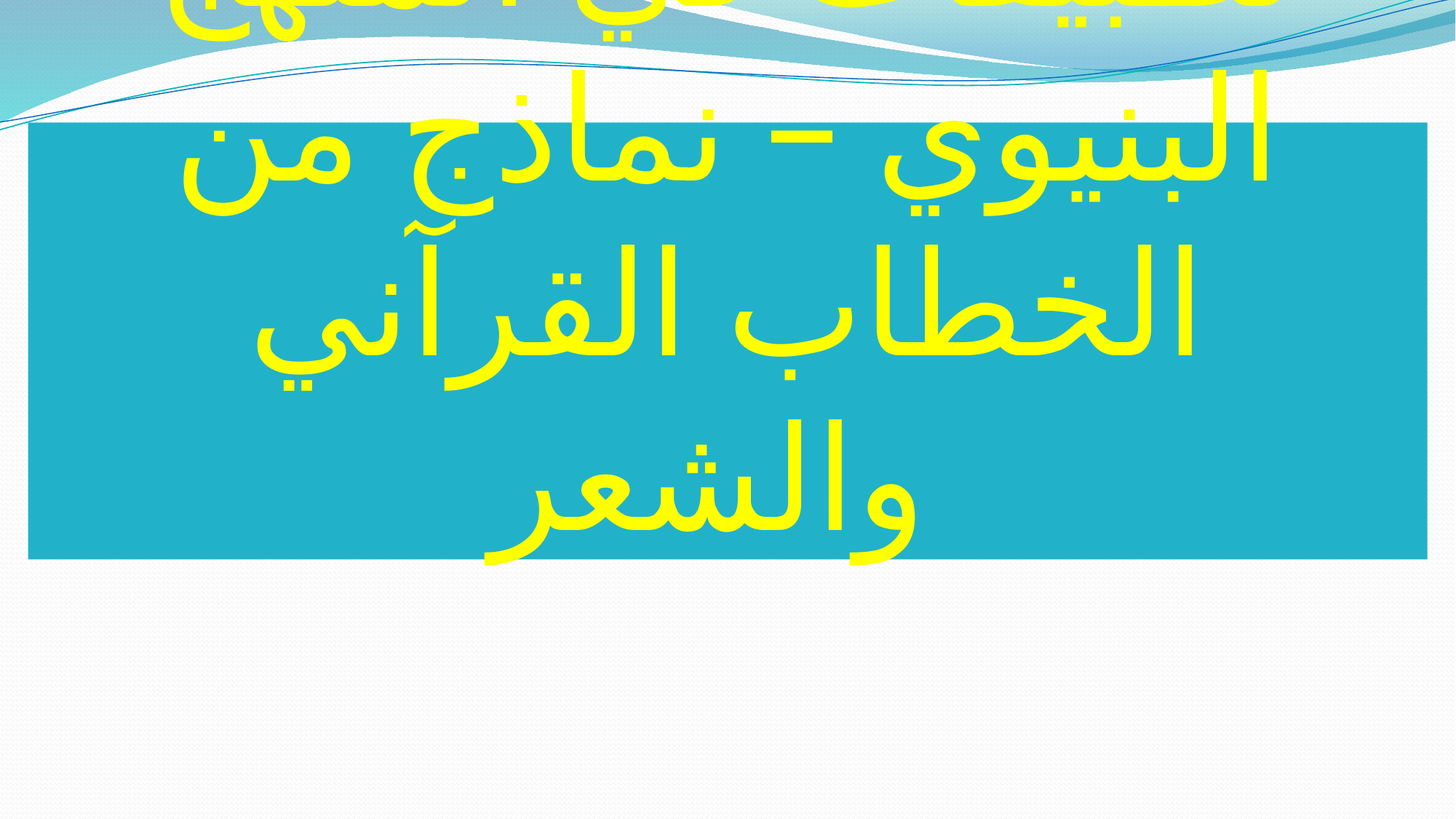

# تطبيقات في المنهج البنيوي – نماذج من الخطاب القرآني والشعر